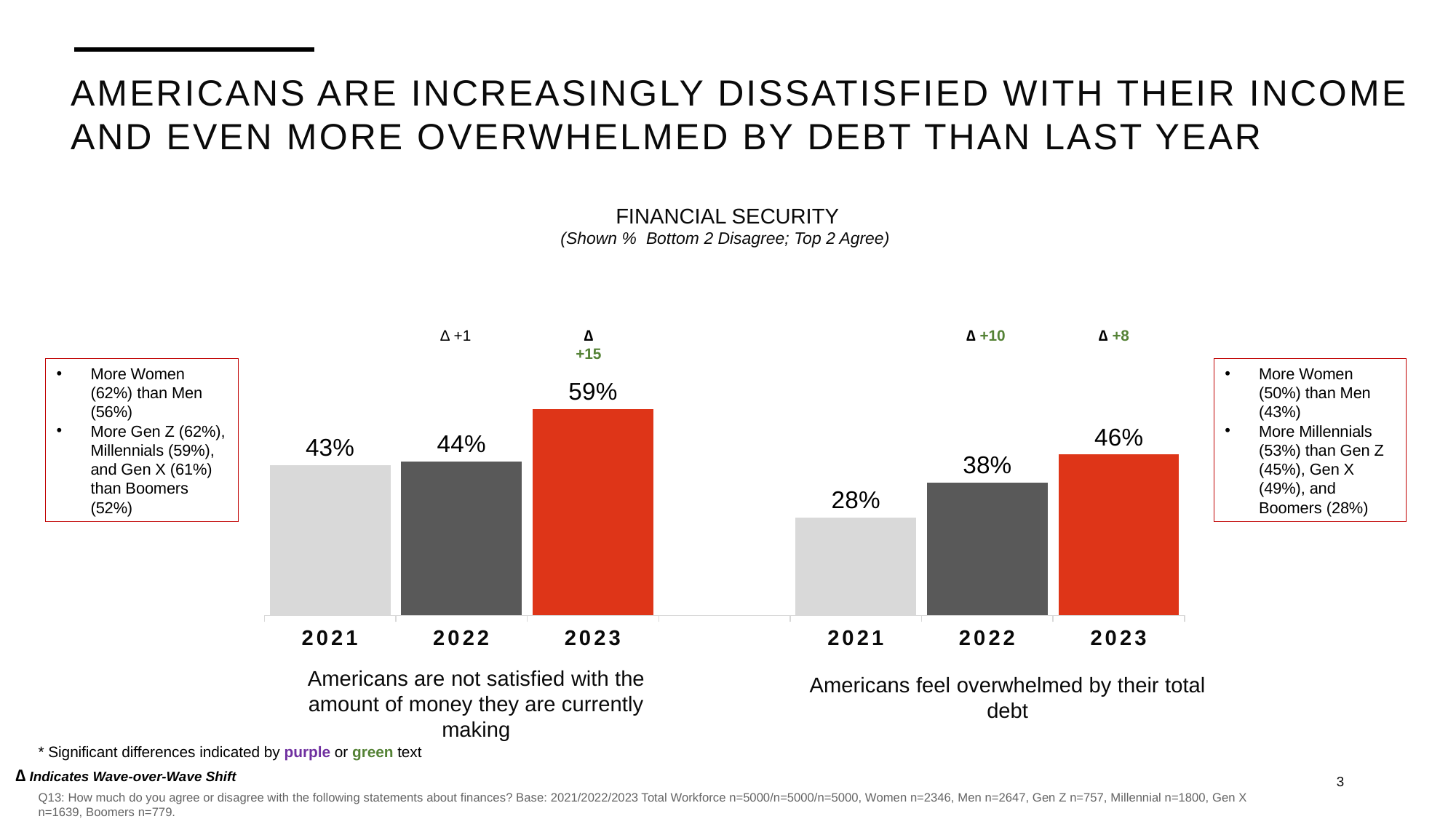

AMERICANS ARE INCREASINGLY DISSATISFIED WITH THEIR INCOME AND EVEN MORE OVERWHELMED BY DEBT THAN LAST YEAR
FINANCIAL SECURITY
(Shown %  Bottom 2 Disagree; Top 2 Agree)

### Chart

| Category | Global |
|---|---|
| 2021 | 0.43 |
| 2022 | 0.44 |
| 2023 | 0.59 |
|  | None |
| 2021 | 0.28 |
| 2022 | 0.38 |
| 2023 | 0.46 |
∆ +1
∆ +15
∆ +10
∆ +8
More Women (62%) than Men (56%)
More Gen Z (62%), Millennials (59%), and Gen X (61%) than Boomers (52%)
More Women (50%) than Men (43%)
More Millennials (53%) than Gen Z (45%), Gen X (49%), and Boomers (28%)
Americans are not satisfied with the amount of money they are currently making
Americans feel overwhelmed by their total debt
* Significant differences indicated by purple or green text
3
∆ Indicates Wave-over-Wave Shift
Q13: How much do you agree or disagree with the following statements about finances? Base: 2021/2022/2023 Total Workforce n=5000/n=5000/n=5000, Women n=2346, Men n=2647, Gen Z n=757, Millennial n=1800, Gen X n=1639, Boomers n=779.